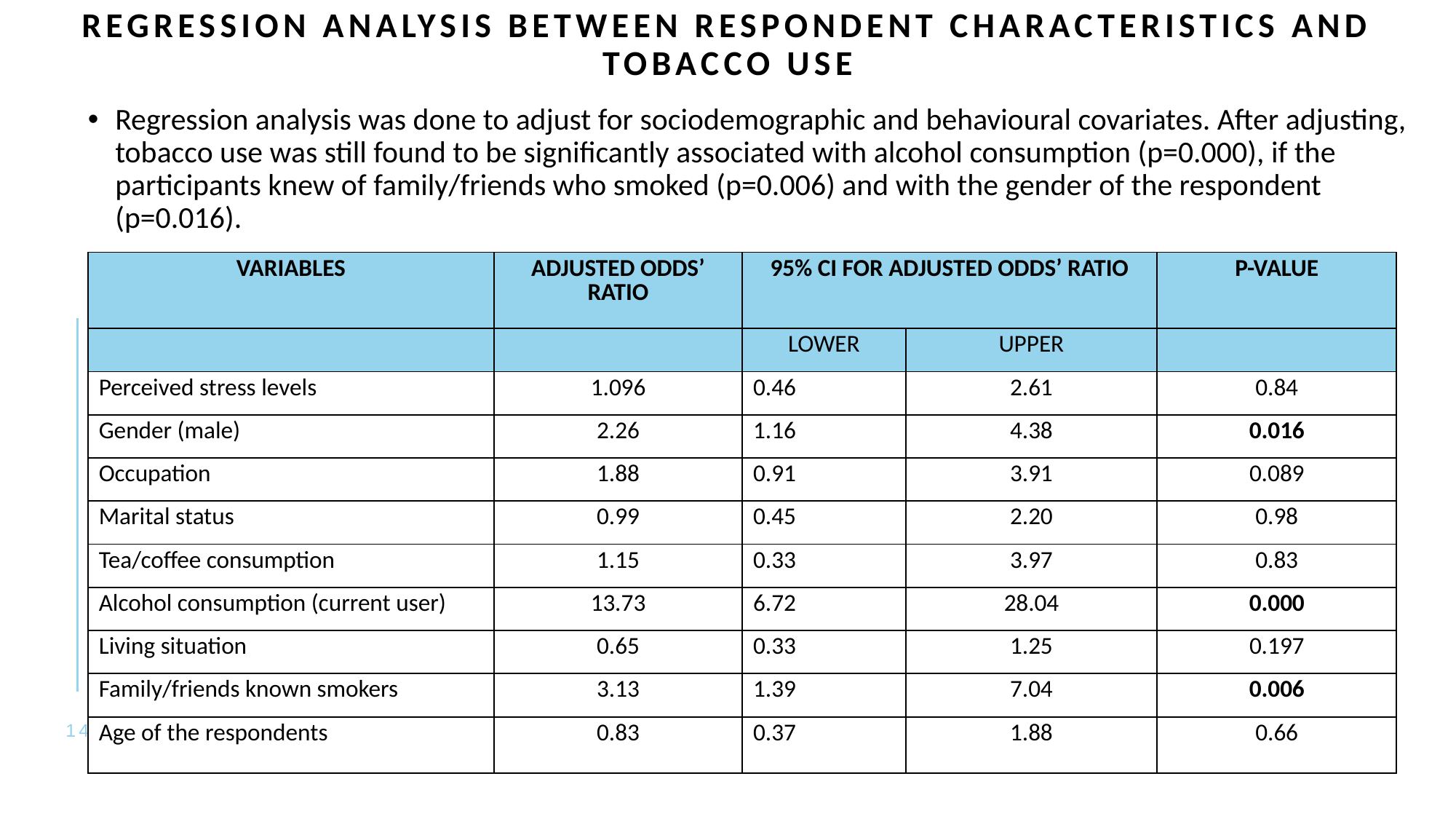

# Regression analysis BETWEEN RESPONDENT CHARACTERISTICS AND TOBACCO USE
Regression analysis was done to adjust for sociodemographic and behavioural covariates. After adjusting, tobacco use was still found to be significantly associated with alcohol consumption (p=0.000), if the participants knew of family/friends who smoked (p=0.006) and with the gender of the respondent (p=0.016).

| VARIABLES | ADJUSTED ODDS’ RATIO | 95% CI FOR ADJUSTED ODDS’ RATIO |  | P-VALUE |
| --- | --- | --- | --- | --- |
|  |  | LOWER | UPPER |  |
| Perceived stress levels | 1.096 | 0.46 | 2.61 | 0.84 |
| Gender (male) | 2.26 | 1.16 | 4.38 | 0.016 |
| Occupation | 1.88 | 0.91 | 3.91 | 0.089 |
| Marital status | 0.99 | 0.45 | 2.20 | 0.98 |
| Tea/coffee consumption | 1.15 | 0.33 | 3.97 | 0.83 |
| Alcohol consumption (current user) | 13.73 | 6.72 | 28.04 | 0.000 |
| Living situation | 0.65 | 0.33 | 1.25 | 0.197 |
| Family/friends known smokers | 3.13 | 1.39 | 7.04 | 0.006 |
| Age of the respondents | 0.83 | 0.37 | 1.88 | 0.66 |
14